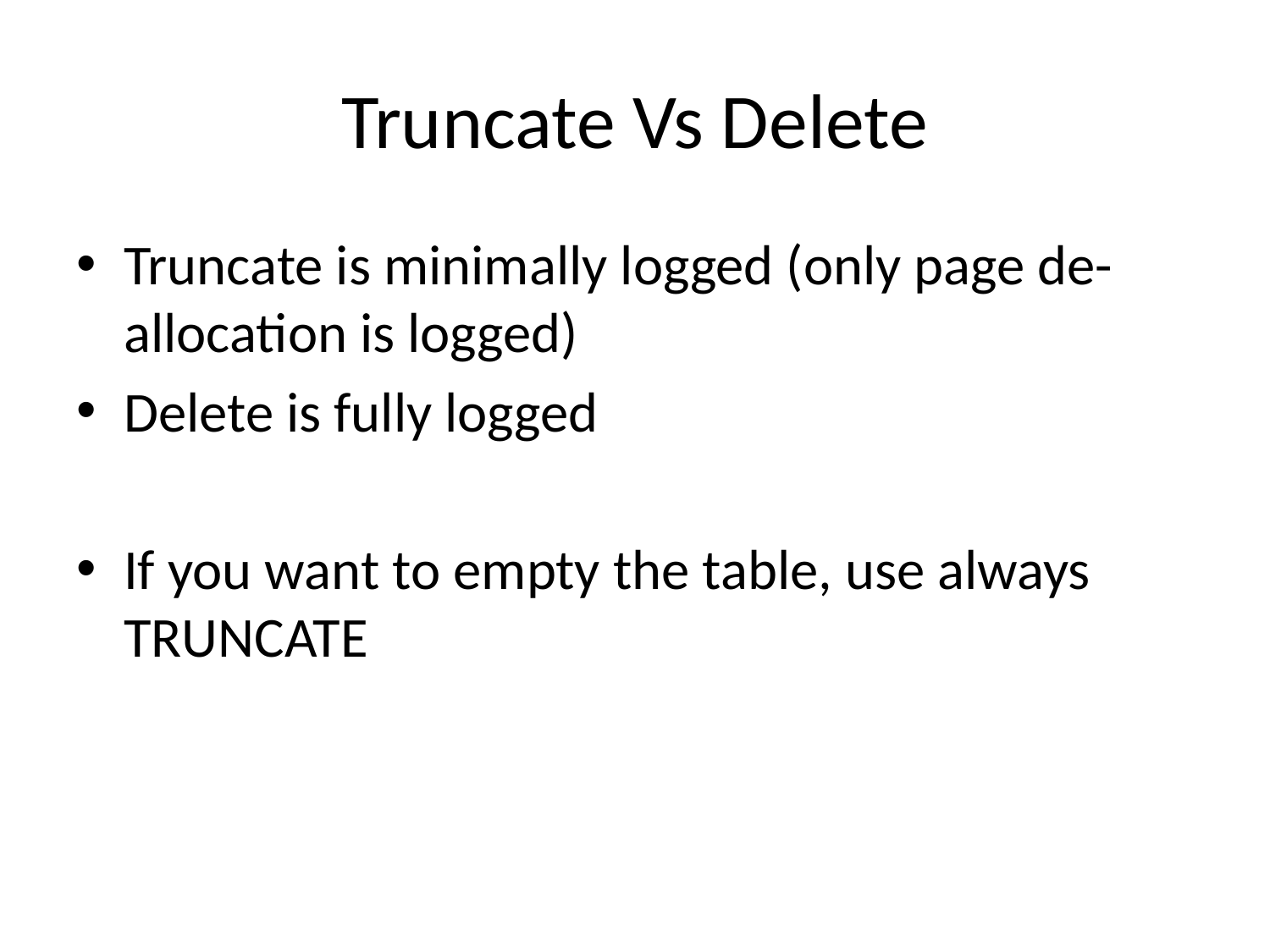

# Truncate Vs Delete
Truncate is minimally logged (only page de-allocation is logged)
Delete is fully logged

If you want to empty the table, use always TRUNCATE